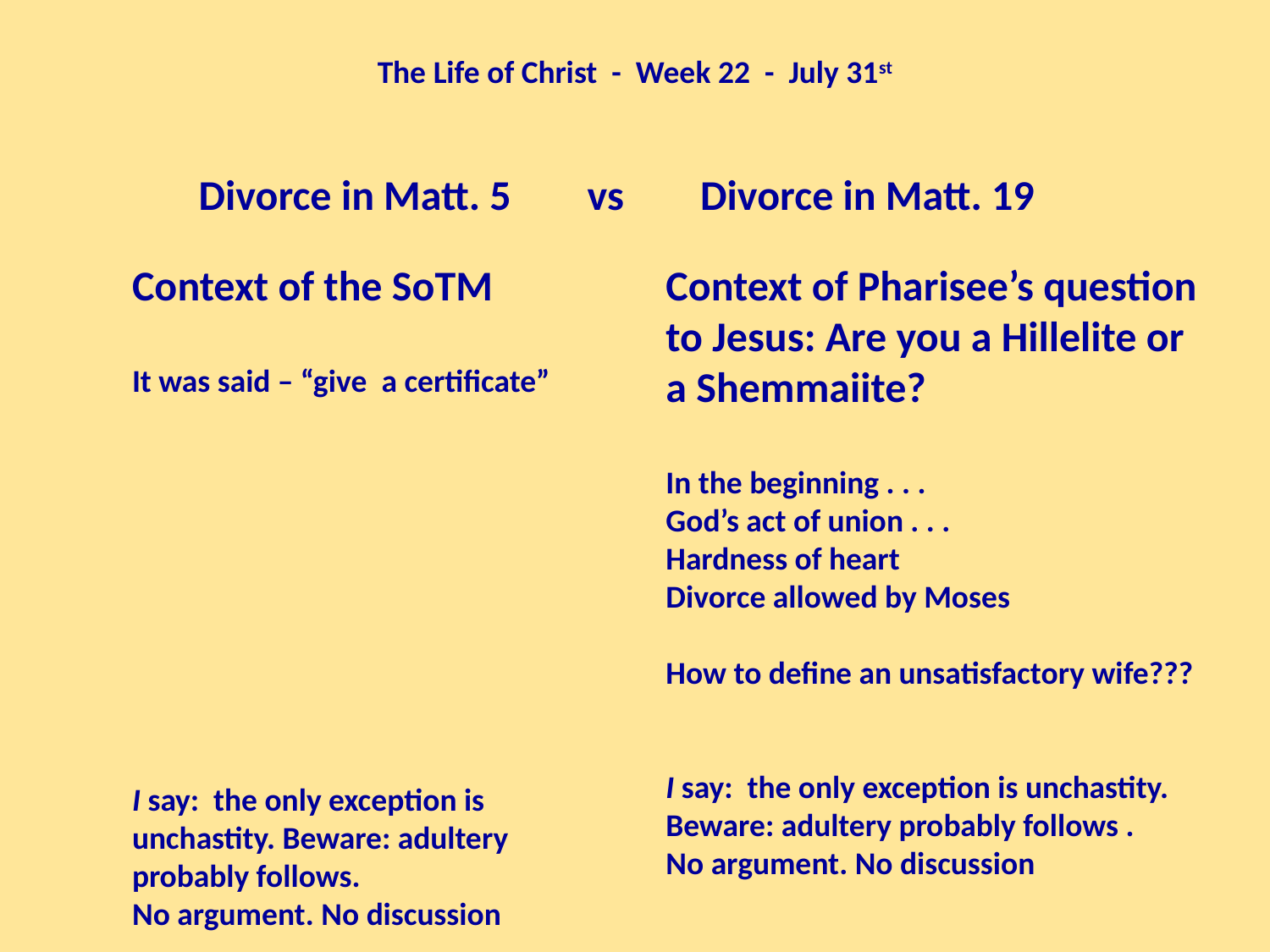

The Life of Christ  -  Week 22  -  July 31st

Divorce in Matt. 5        vs        Divorce in Matt. 19
Context of the SoTM

It was said – “give  a certificate”

I say:  the only exception is unchastity. Beware: adultery probably follows.
No argument. No discussion
Context of Pharisee’s question to Jesus: Are you a Hillelite or a Shemmaiite?

In the beginning . . .
God’s act of union . . .
Hardness of heart
Divorce allowed by Moses

How to define an unsatisfactory wife???

I say:  the only exception is unchastity. Beware: adultery probably follows .
No argument. No discussion